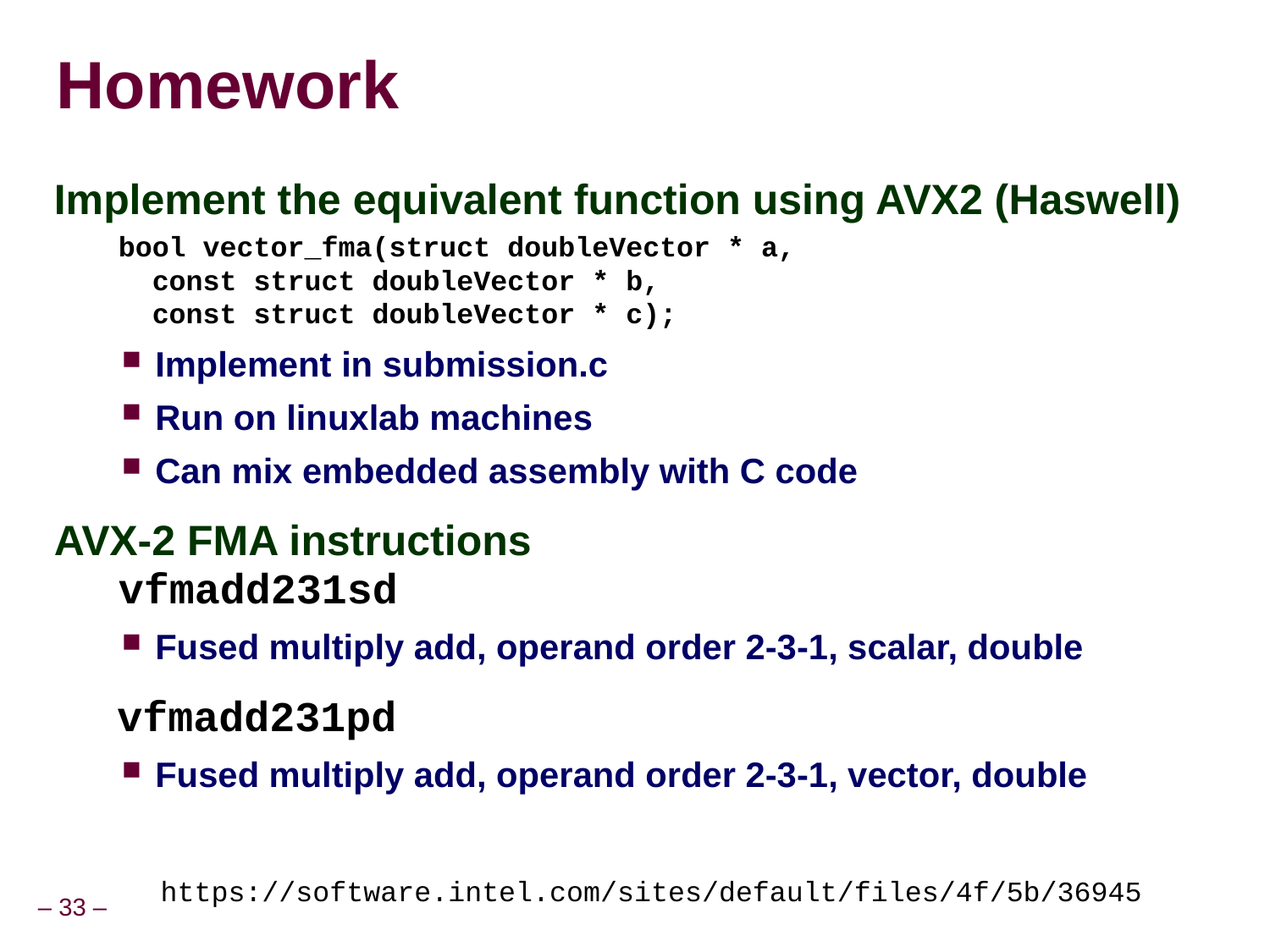

# Homework
Implement the equivalent function using AVX2 (Haswell)

Implement in submission.c
Run on linuxlab machines
Can mix embedded assembly with C code
AVX-2 FMA instructions
 vfmadd231sd
Fused multiply add, operand order 2-3-1, scalar, double
  vfmadd231pd
Fused multiply add, operand order 2-3-1, vector, double
bool vector_fma(struct doubleVector * a,
  const struct doubleVector * b,
  const struct doubleVector * c);

https://software.intel.com/sites/default/files/4f/5b/36945